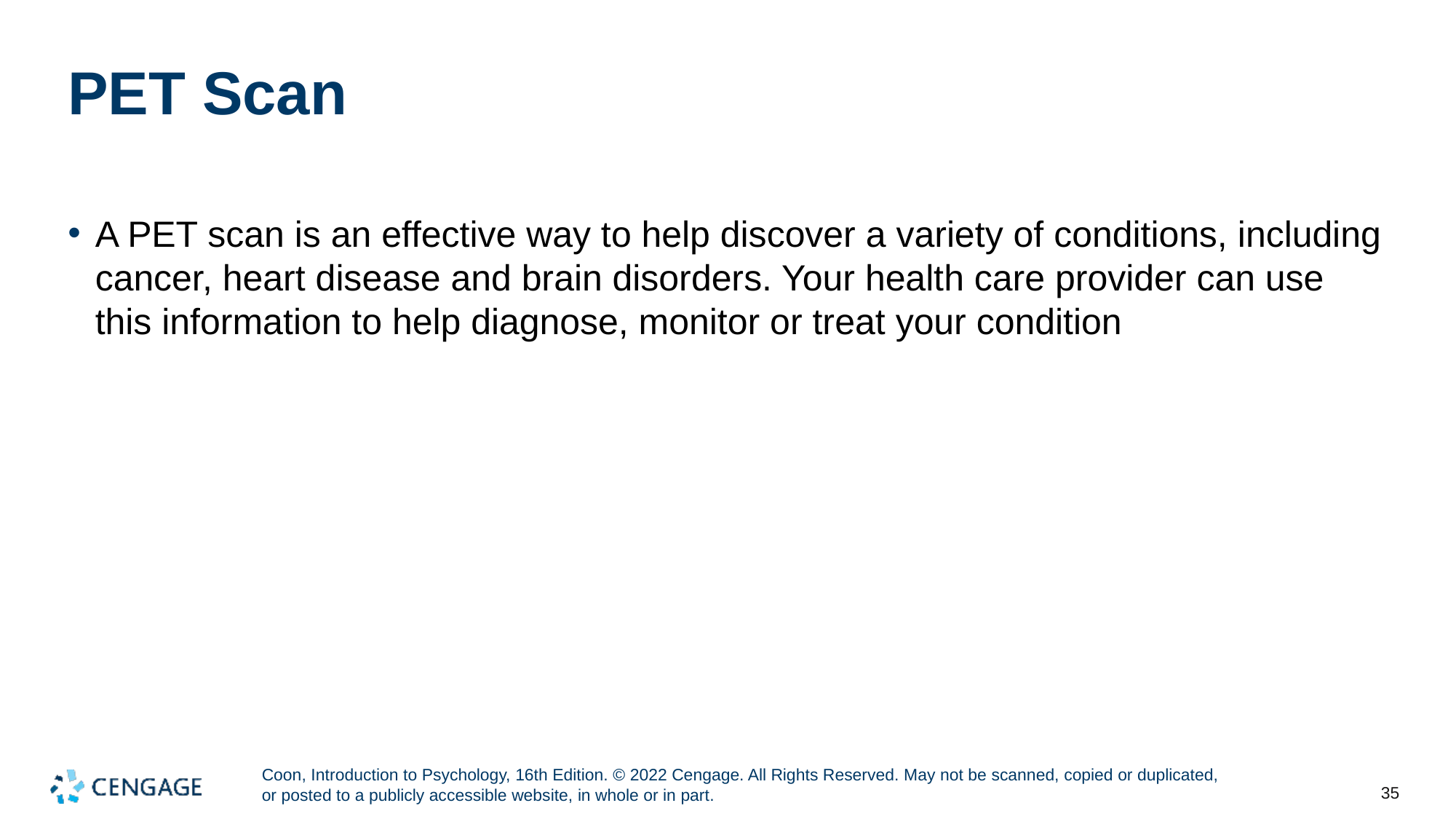

# PET Scan

A PET scan is an effective way to help discover a variety of conditions, including cancer, heart disease and brain disorders. Your health care provider can use this information to help diagnose, monitor or treat your condition